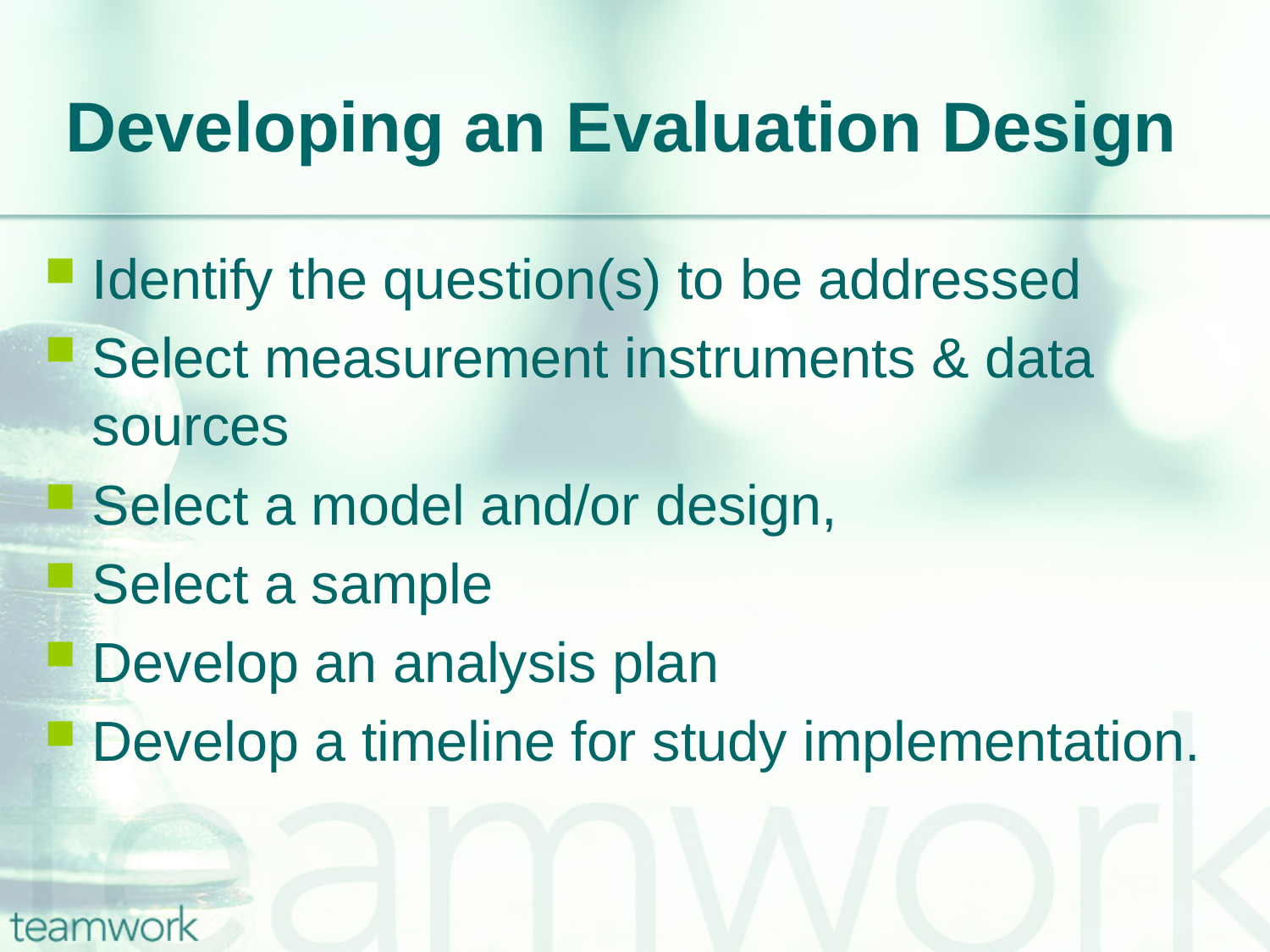

# Developing an Evaluation Design
Identify the question(s) to be addressed
Select measurement instruments & data sources
Select a model and/or design,
Select a sample
Develop an analysis plan
Develop a timeline for study implementation.